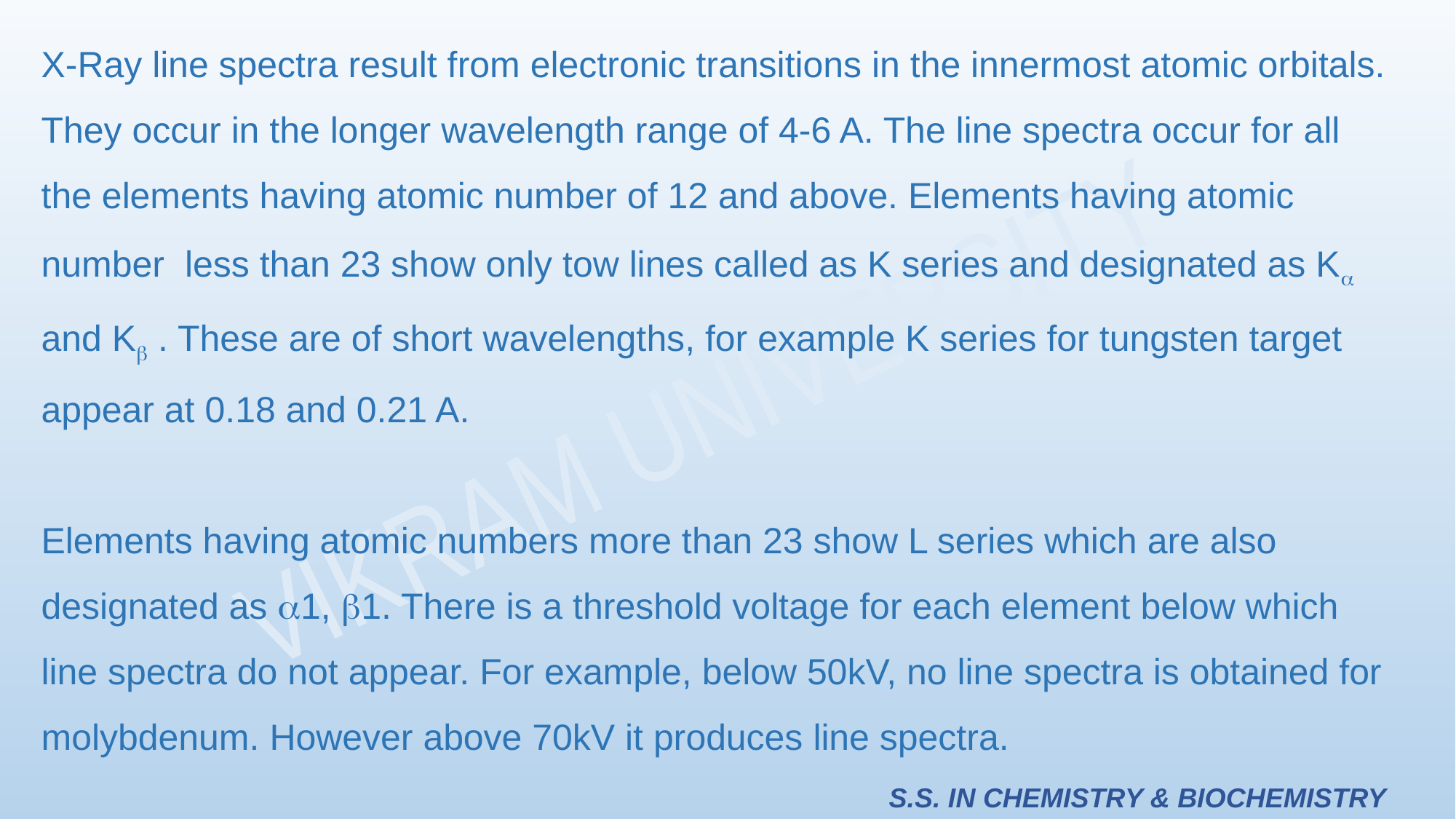

X-Ray line spectra result from electronic transitions in the innermost atomic orbitals. They occur in the longer wavelength range of 4-6 A. The line spectra occur for all the elements having atomic number of 12 and above. Elements having atomic number  less than 23 show only tow lines called as K series and designated as Kα and Kβ . These are of short wavelengths, for example K series for tungsten target appear at 0.18 and 0.21 A.

Elements having atomic numbers more than 23 show L series which are also designated as α1, β1. There is a threshold voltage for each element below which line spectra do not appear. For example, below 50kV, no line spectra is obtained for molybdenum. However above 70kV it produces line spectra.

S.S. IN CHEMISTRY & BIOCHEMISTRY